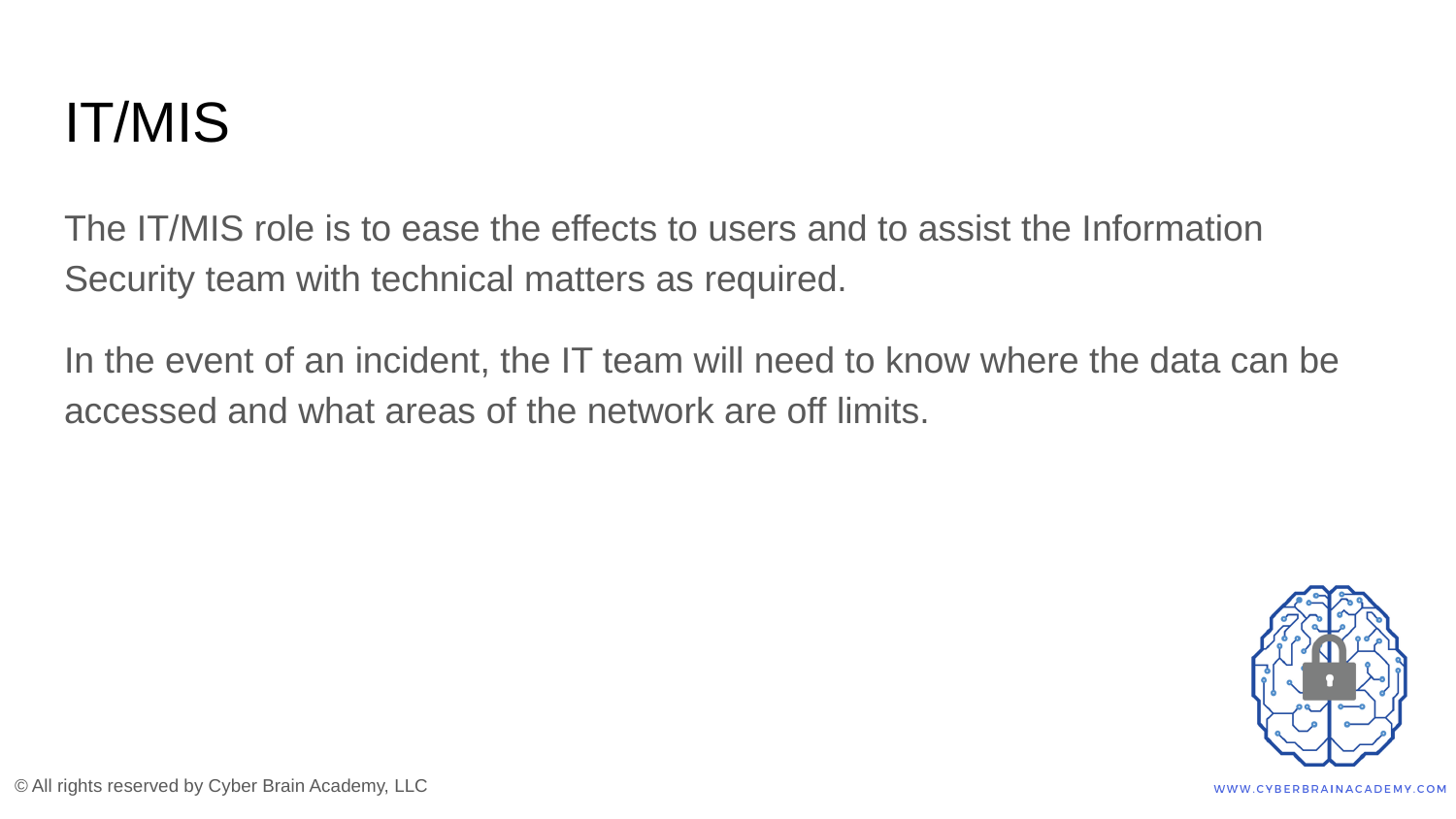

# IT/MIS

The IT/MIS role is to ease the effects to users and to assist the Information Security team with technical matters as required.
In the event of an incident, the IT team will need to know where the data can be accessed and what areas of the network are off limits.